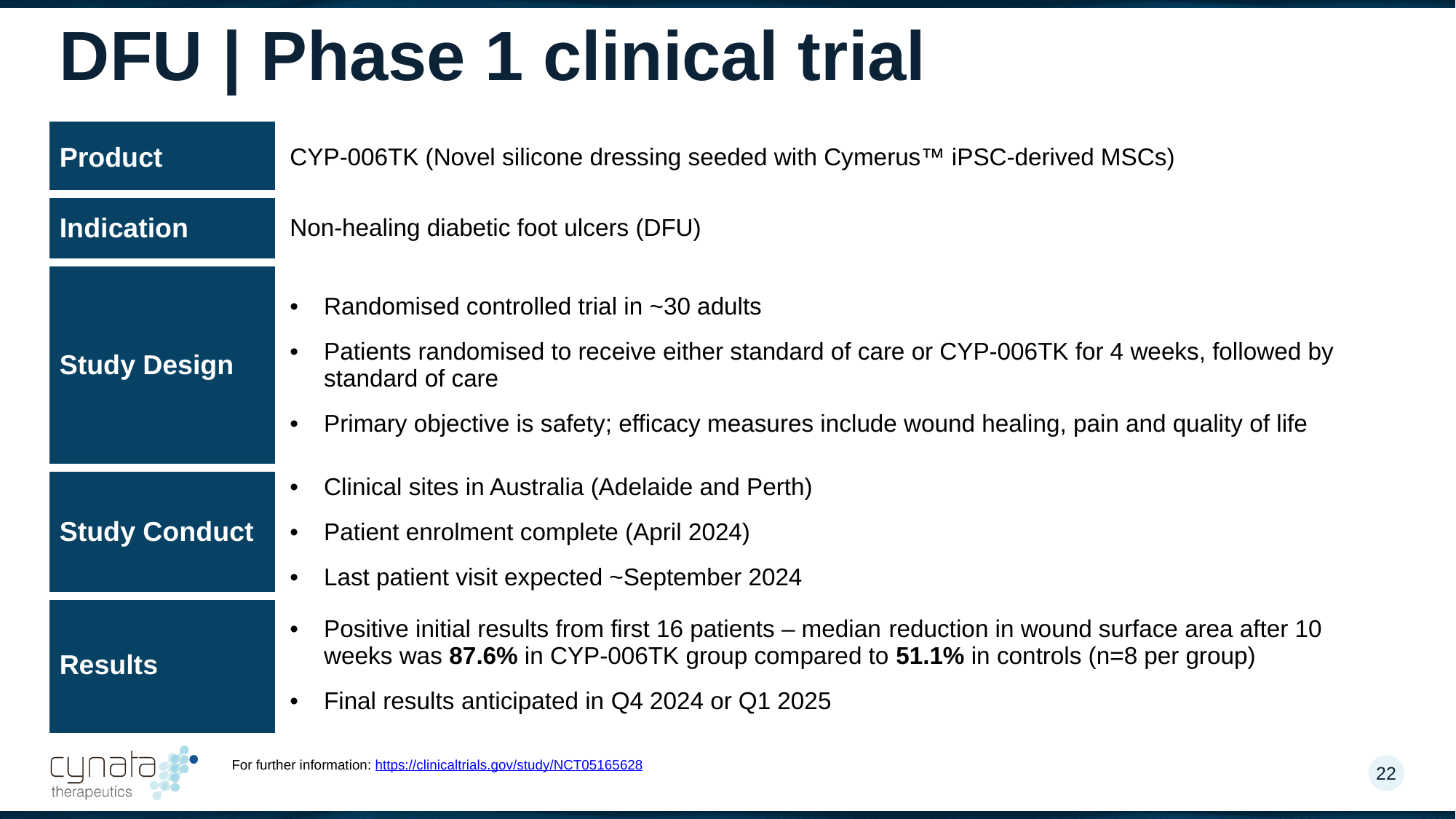

# DFU | Phase 1 clinical trial
| Product | CYP-006TK (Novel silicone dressing seeded with Cymerus™ iPSC-derived MSCs) |
| --- | --- |
| Indication | Non-healing diabetic foot ulcers (DFU) |
| Study Design | Randomised controlled trial in ~30 adults Patients randomised to receive either standard of care or CYP-006TK for 4 weeks, followed by standard of care Primary objective is safety; efficacy measures include wound healing, pain and quality of life |
| Study Conduct | Clinical sites in Australia (Adelaide and Perth) Patient enrolment complete (April 2024) Last patient visit expected ~September 2024 |
| Results | Positive initial results from first 16 patients – median reduction in wound surface area after 10 weeks was 87.6% in CYP-006TK group compared to 51.1% in controls (n=8 per group) Final results anticipated in Q4 2024 or Q1 2025 |
For further information: https://clinicaltrials.gov/study/NCT05165628
22